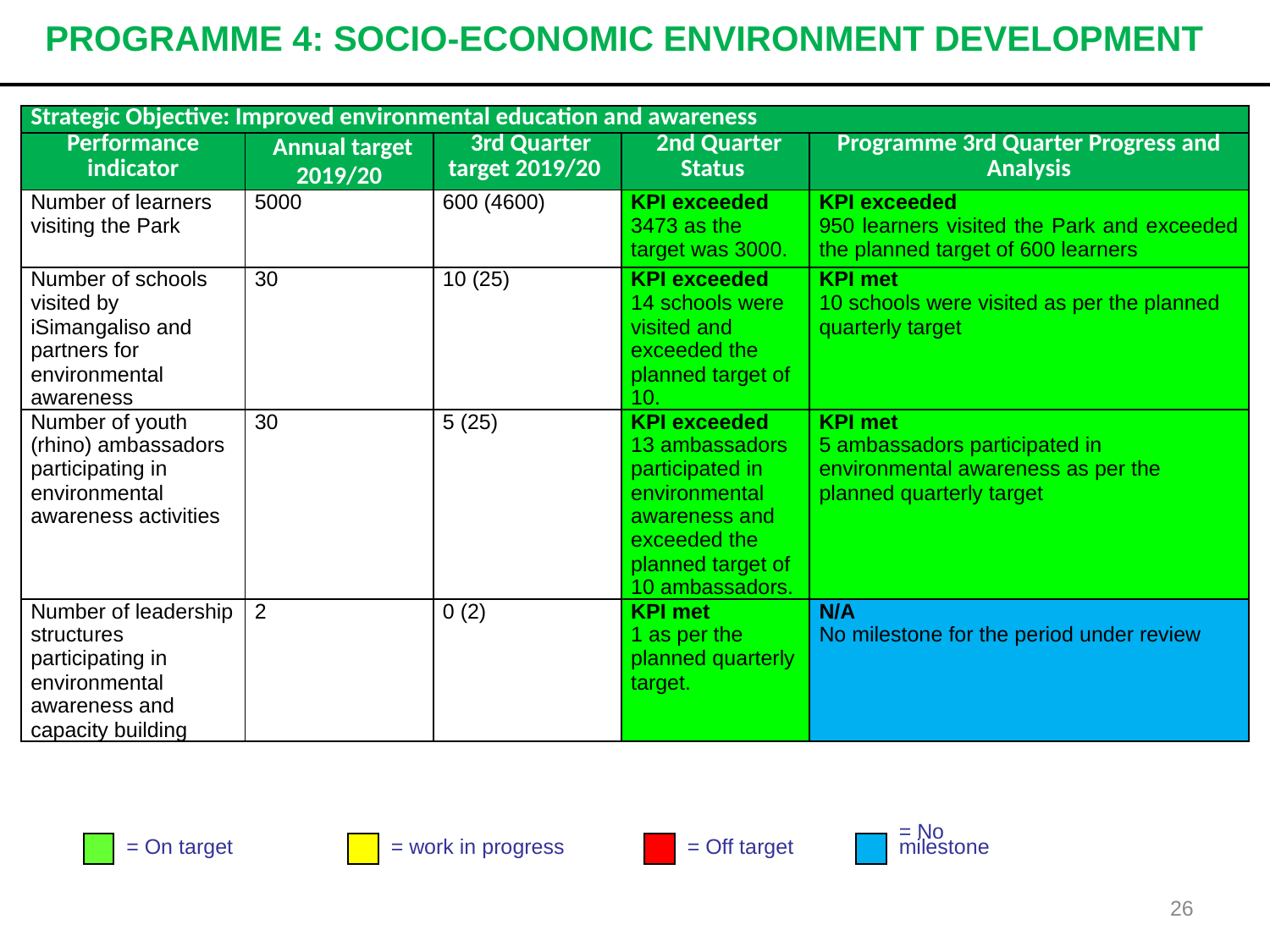

# PROGRAMME 4: SOCIO-ECONOMIC ENVIRONMENT DEVELOPMENT

| Strategic Objective: Improved environmental education and awareness |  |  |  |  |
| --- | --- | --- | --- | --- |
| Performance indicator | Annual target 2019/20 | 3rd Quarter target 2019/20 | 2nd Quarter Status | Programme 3rd Quarter Progress and Analysis |
| Number of learners visiting the Park | 5000 | 600 (4600) | KPI exceeded 3473 as the target was 3000. | KPI exceeded 950 learners visited the Park and exceeded the planned target of 600 learners |
| Number of schools visited by iSimangaliso and partners for environmental awareness | 30 | 10 (25) | KPI exceeded 14 schools were visited and exceeded the planned target of 10. | KPI met 10 schools were visited as per the planned quarterly target |
| Number of youth (rhino) ambassadors participating in environmental awareness activities | 30 | 5 (25) | KPI exceeded 13 ambassadors participated in environmental awareness and exceeded the planned target of 10 ambassadors. | KPI met 5 ambassadors participated in environmental awareness as per the planned quarterly target |
| Number of leadership structures participating in environmental awareness and capacity building | 2 | 0 (2) | KPI met 1 as per the planned quarterly target. | N/A No milestone for the period under review |
= On target
= work in progress
= Off target

= No
milestone
26